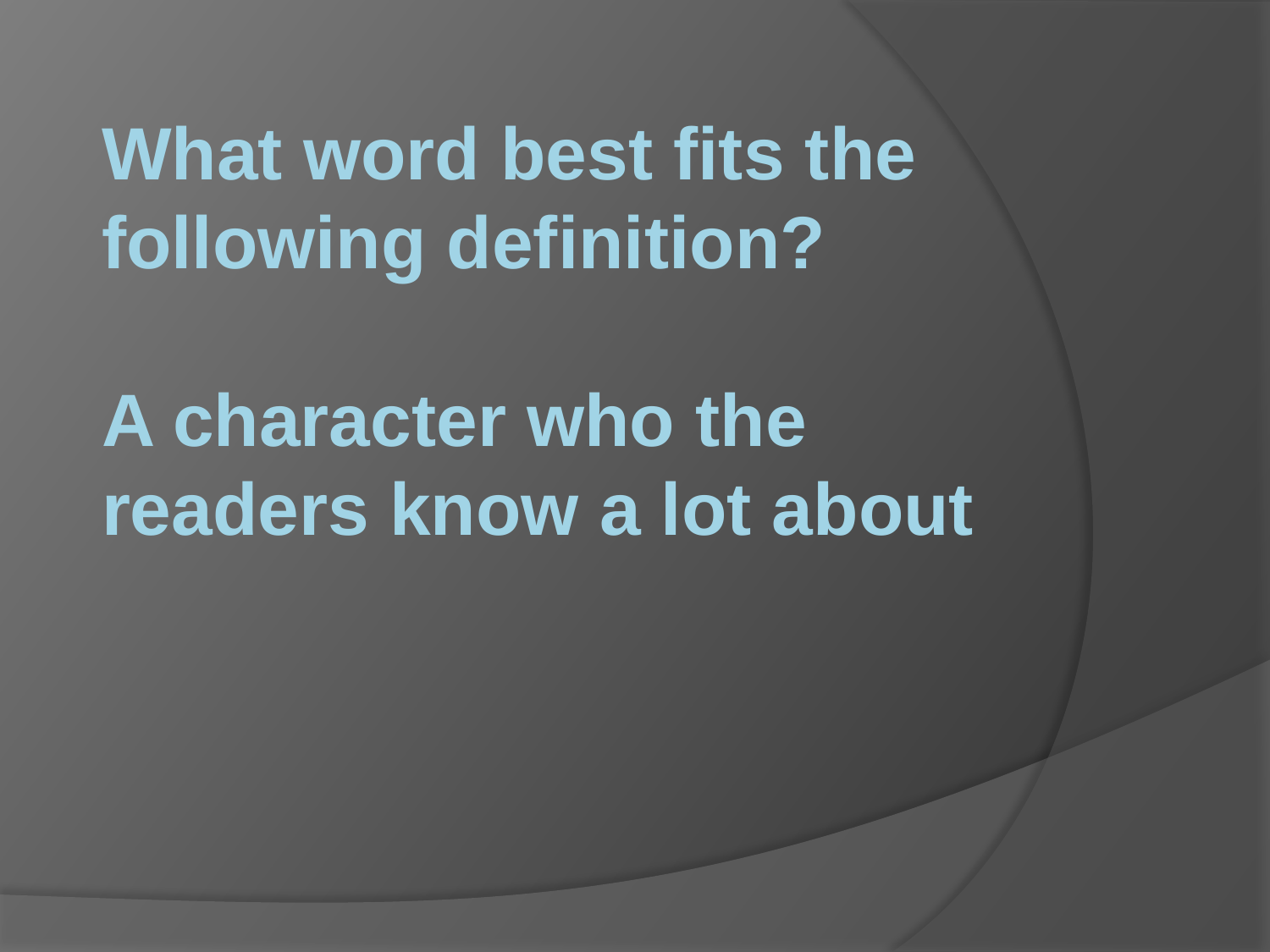

# What word best fits the following definition? A character who the readers know a lot about